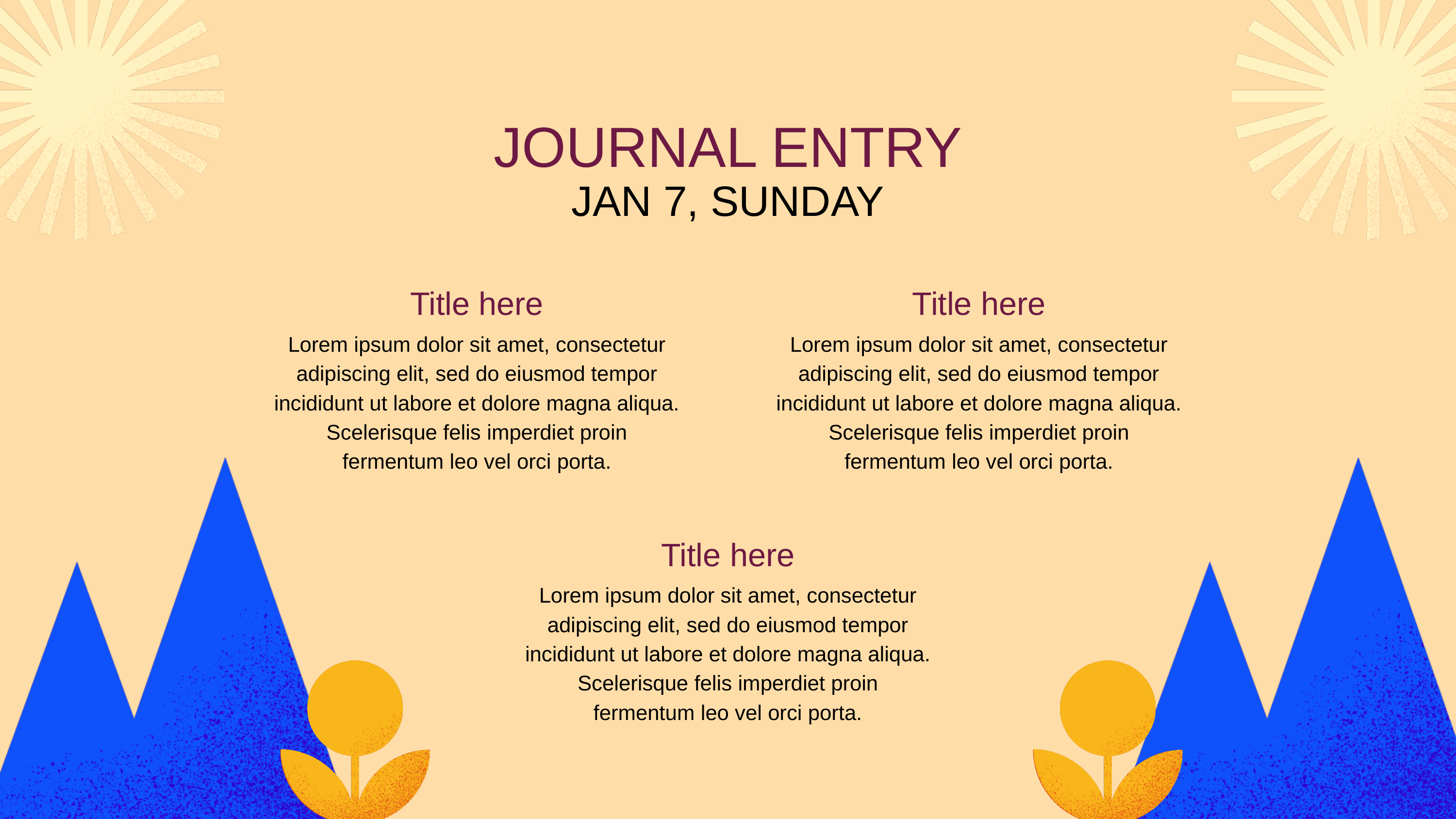

JOURNAL ENTRY
JAN 7, SUNDAY
Title here
Title here
Lorem ipsum dolor sit amet, consectetur adipiscing elit, sed do eiusmod tempor incididunt ut labore et dolore magna aliqua. Scelerisque felis imperdiet proin fermentum leo vel orci porta.
Lorem ipsum dolor sit amet, consectetur adipiscing elit, sed do eiusmod tempor incididunt ut labore et dolore magna aliqua. Scelerisque felis imperdiet proin fermentum leo vel orci porta.

Title here
Lorem ipsum dolor sit amet, consectetur adipiscing elit, sed do eiusmod tempor incididunt ut labore et dolore magna aliqua. Scelerisque felis imperdiet proin fermentum leo vel orci porta.